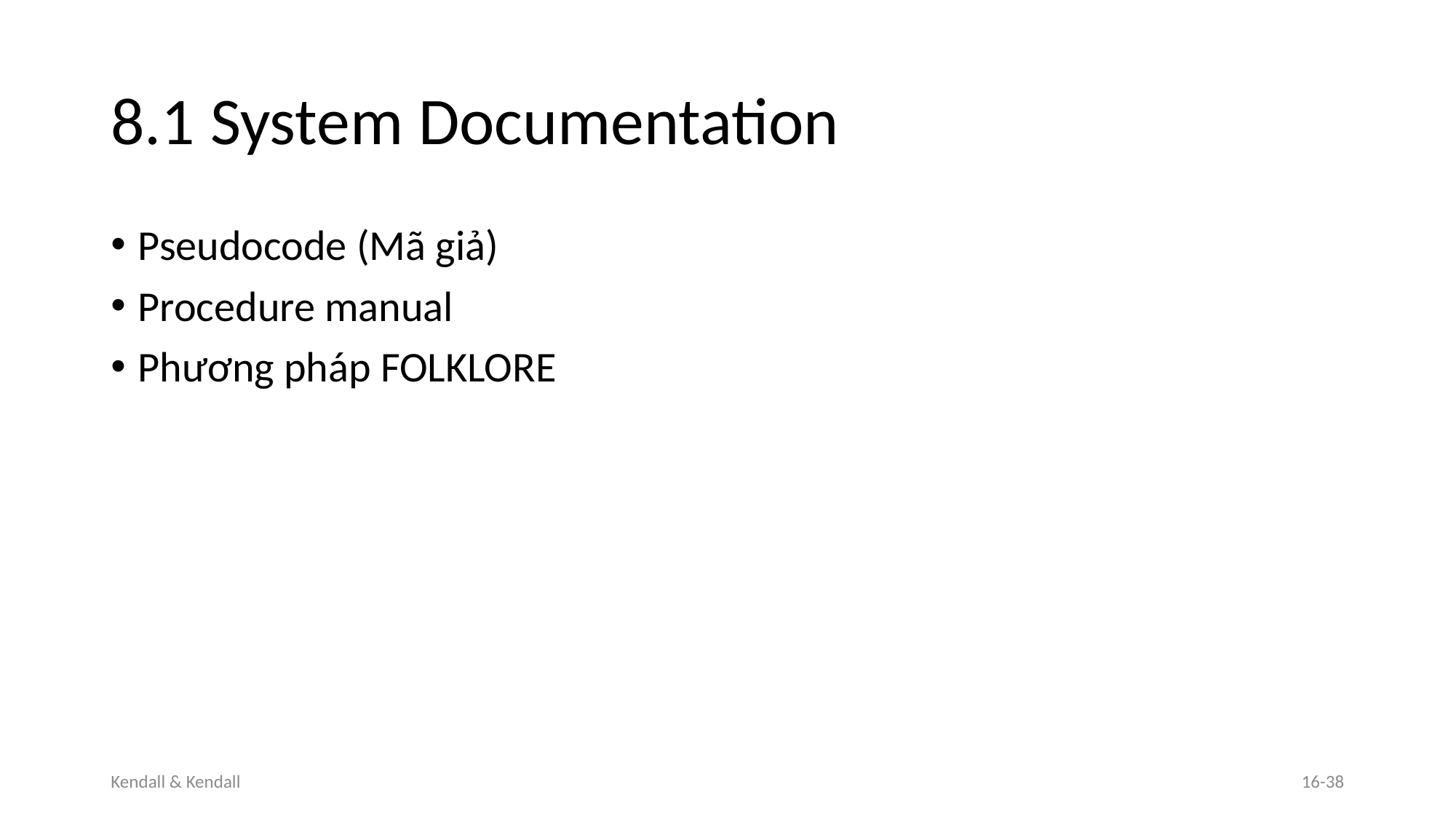

# 8.1 System Documentation
Pseudocode (Mã giả)
Procedure manual
Phương pháp FOLKLORE
Kendall & Kendall
16-38